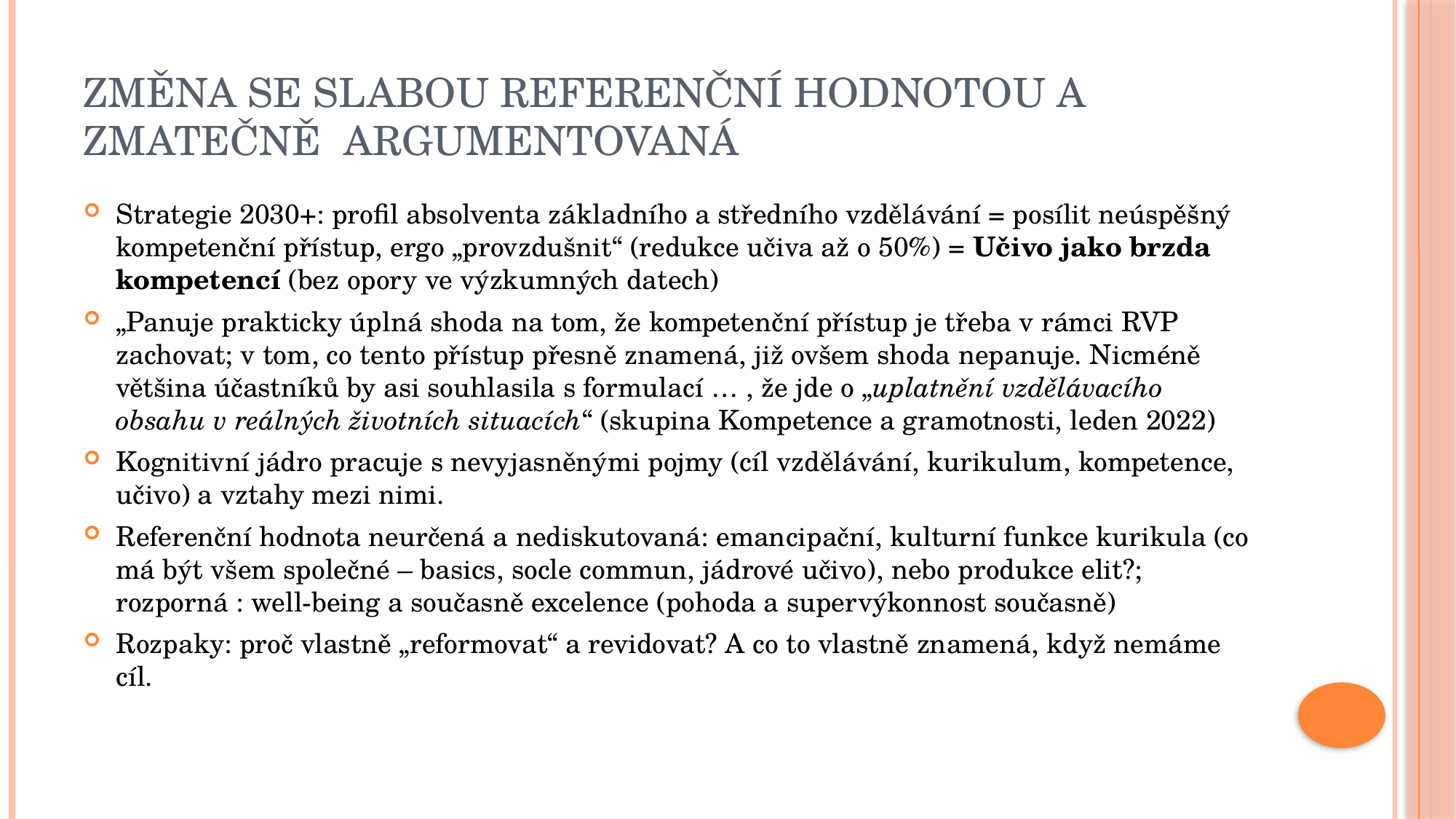

# Změna se slabou referenční hodnotou a zmatečně  argumentovaná
Strategie 2030+: profil absolventa základního a středního vzdělávání = posílit neúspěšný kompetenční přístup, ergo „provzdušnit“ (redukce učiva až o 50%) = Učivo jako brzda kompetencí (bez opory ve výzkumných datech)
„Panuje prakticky úplná shoda na tom, že kompetenční přístup je třeba v rámci RVP zachovat; v tom, co tento přístup přesně znamená, již ovšem shoda nepanuje. Nicméně většina účastníků by asi souhlasila s formulací … , že jde o „uplatnění vzdělávacího obsahu v reálných životních situacích“ (skupina Kompetence a gramotnosti, leden 2022)
Kognitivní jádro pracuje s nevyjasněnými pojmy (cíl vzdělávání, kurikulum, kompetence, učivo) a vztahy mezi nimi.
Referenční hodnota neurčená a nediskutovaná: emancipační, kulturní funkce kurikula (co má být všem společné – basics, socle commun, jádrové učivo), nebo produkce elit?; rozporná : well-being a současně excelence (pohoda a supervýkonnost současně)
Rozpaky: proč vlastně „reformovat“ a revidovat? A co to vlastně znamená, když nemáme cíl.